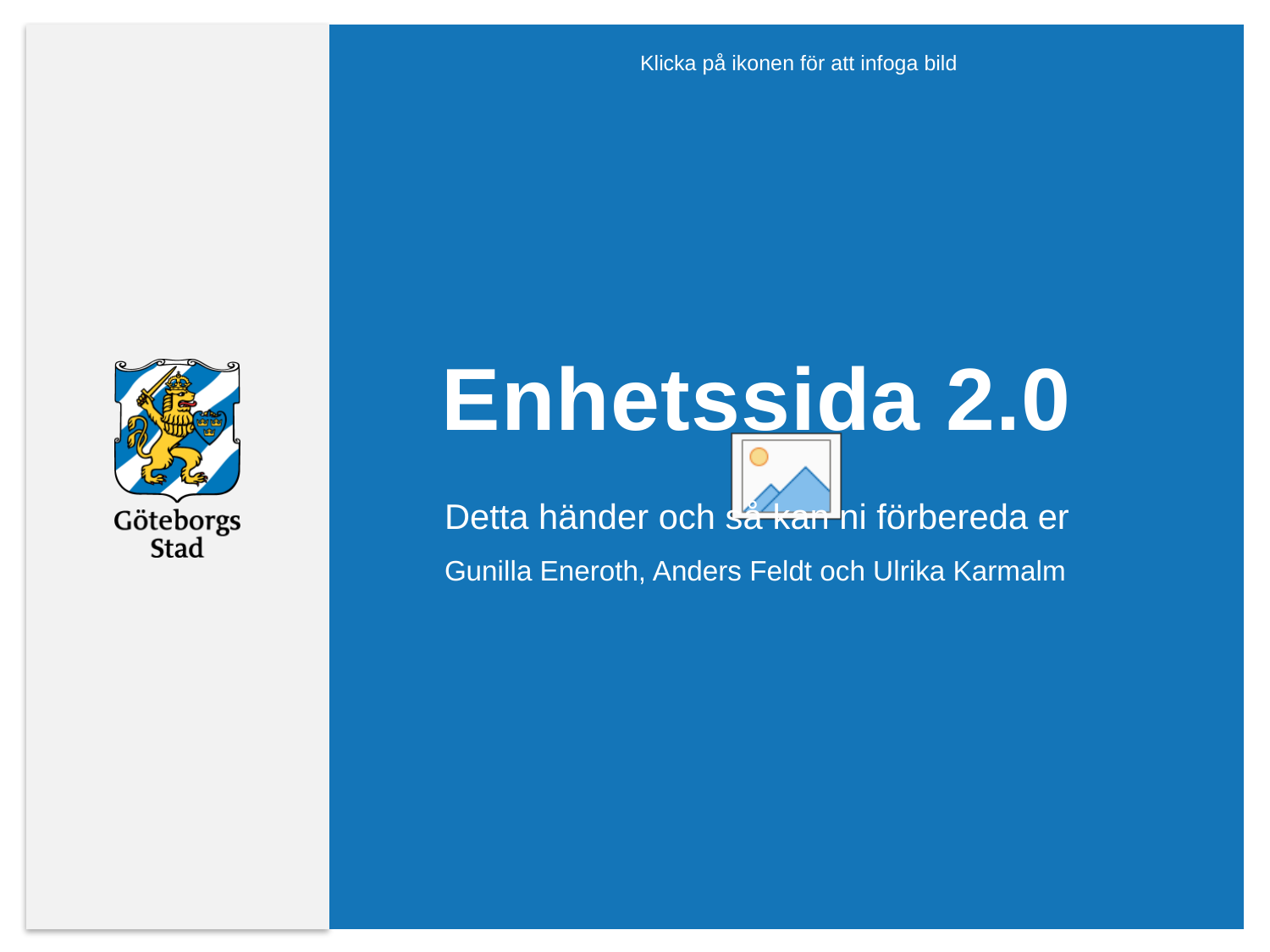

# Enhetssida 2.0
Detta händer och så kan ni förbereda er
Gunilla Eneroth, Anders Feldt och Ulrika Karmalm